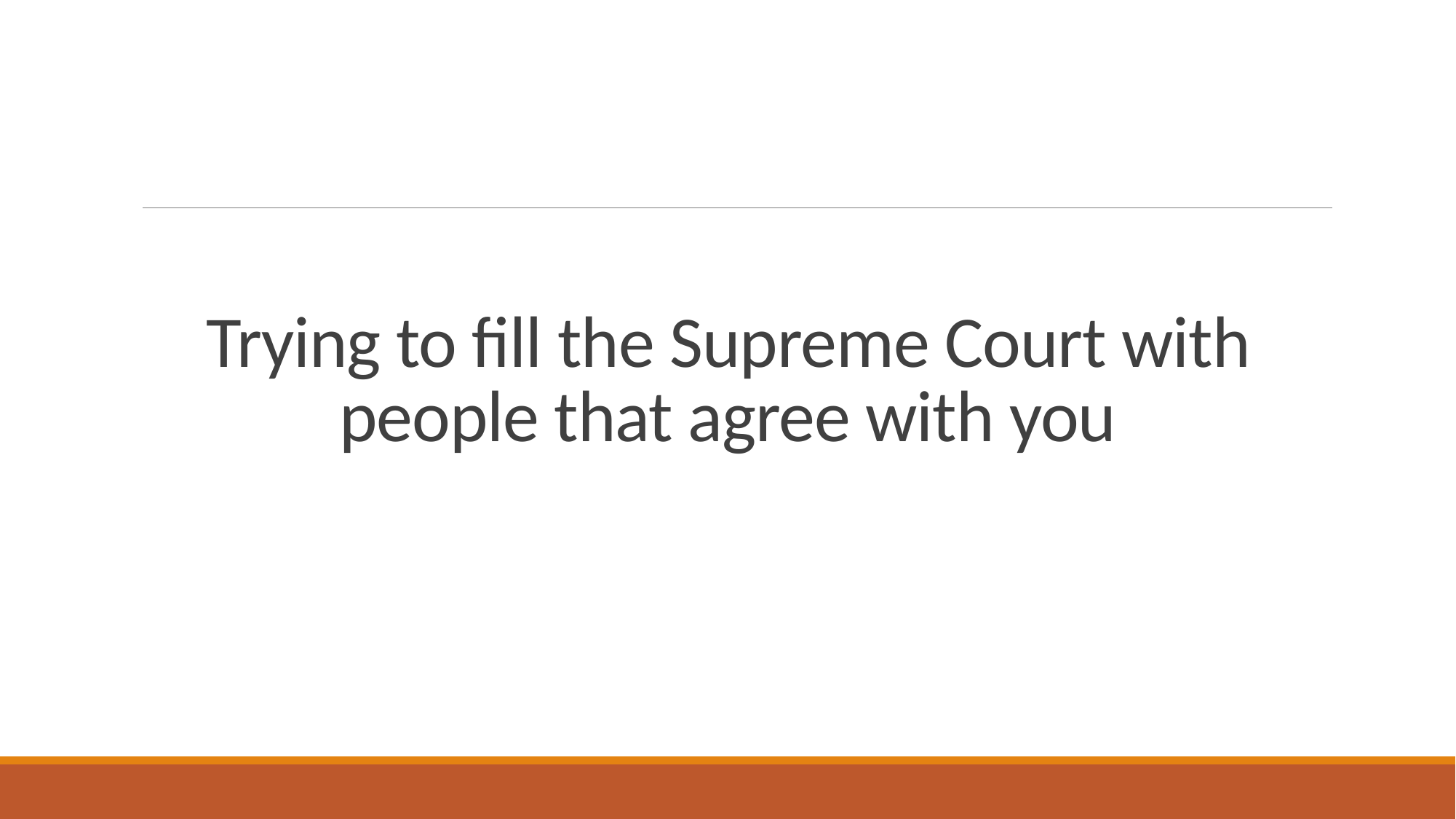

# Trying to fill the Supreme Court with people that agree with you